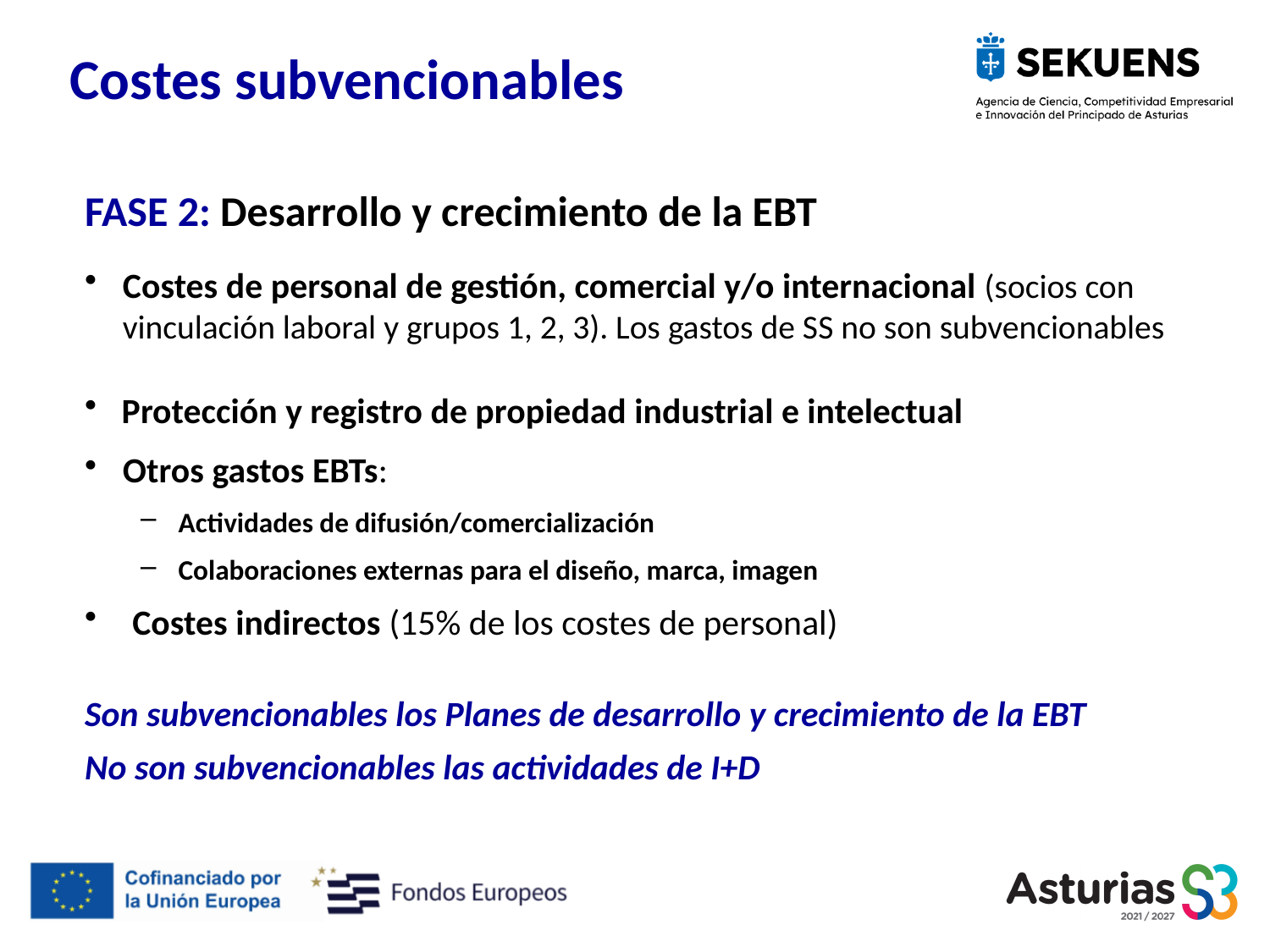

Costes subvencionables

FASE 2: Desarrollo y crecimiento de la EBT
Costes de personal de gestión, comercial y/o internacional (socios con vinculación laboral y grupos 1, 2, 3). Los gastos de SS no son subvencionables
Protección y registro de propiedad industrial e intelectual
Otros gastos EBTs:
Actividades de difusión/comercialización
Colaboraciones externas para el diseño, marca, imagen
Costes indirectos (15% de los costes de personal)

Son subvencionables los Planes de desarrollo y crecimiento de la EBT
No son subvencionables las actividades de I+D